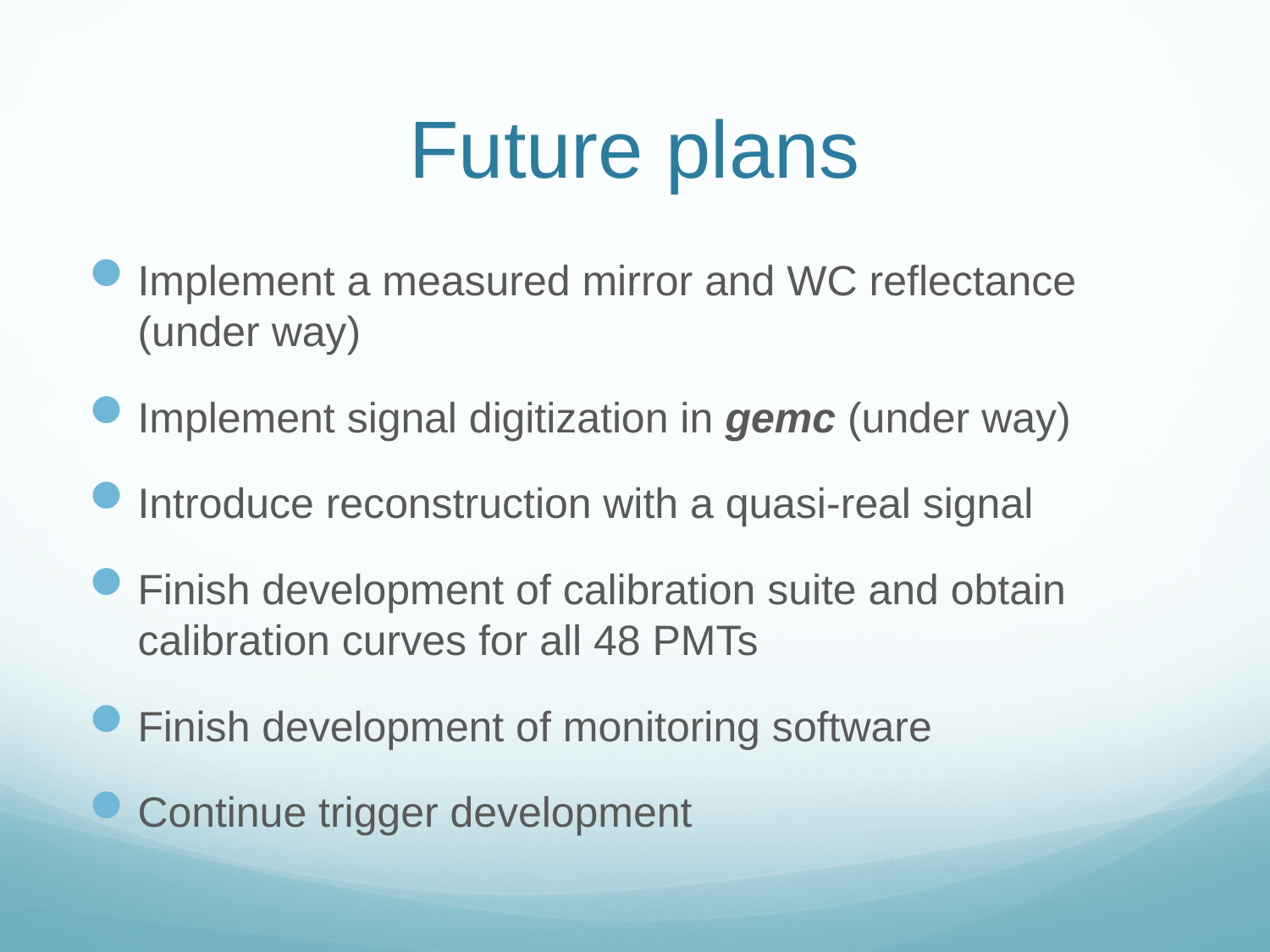

# Future plans
Implement a measured mirror and WC reflectance (under way)
Implement signal digitization in gemc (under way)
Introduce reconstruction with a quasi-real signal
Finish development of calibration suite and obtain calibration curves for all 48 PMTs
Finish development of monitoring software
Continue trigger development